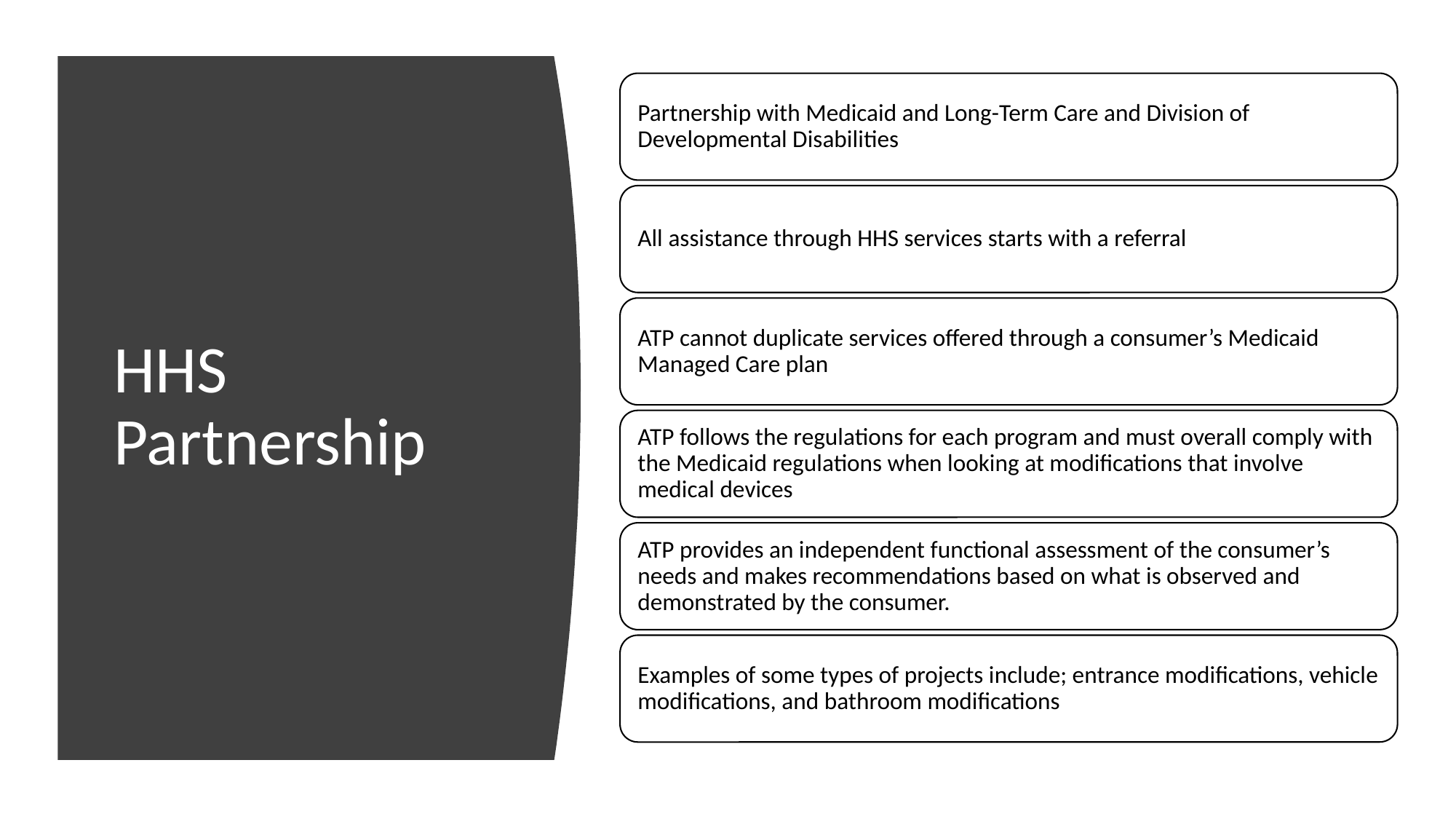

Partnership with Medicaid and Long-Term Care and Division of Developmental Disabilities
All assistance through HHS services starts with a referral
ATP cannot duplicate services offered through a consumer’s Medicaid Managed Care plan
ATP follows the regulations for each program and must overall comply with the Medicaid regulations when looking at modifications that involve medical devices
ATP provides an independent functional assessment of the consumer’s needs and makes recommendations based on what is observed and demonstrated by the consumer.
Examples of some types of projects include; entrance modifications, vehicle modifications, and bathroom modifications

# HHS Partnership